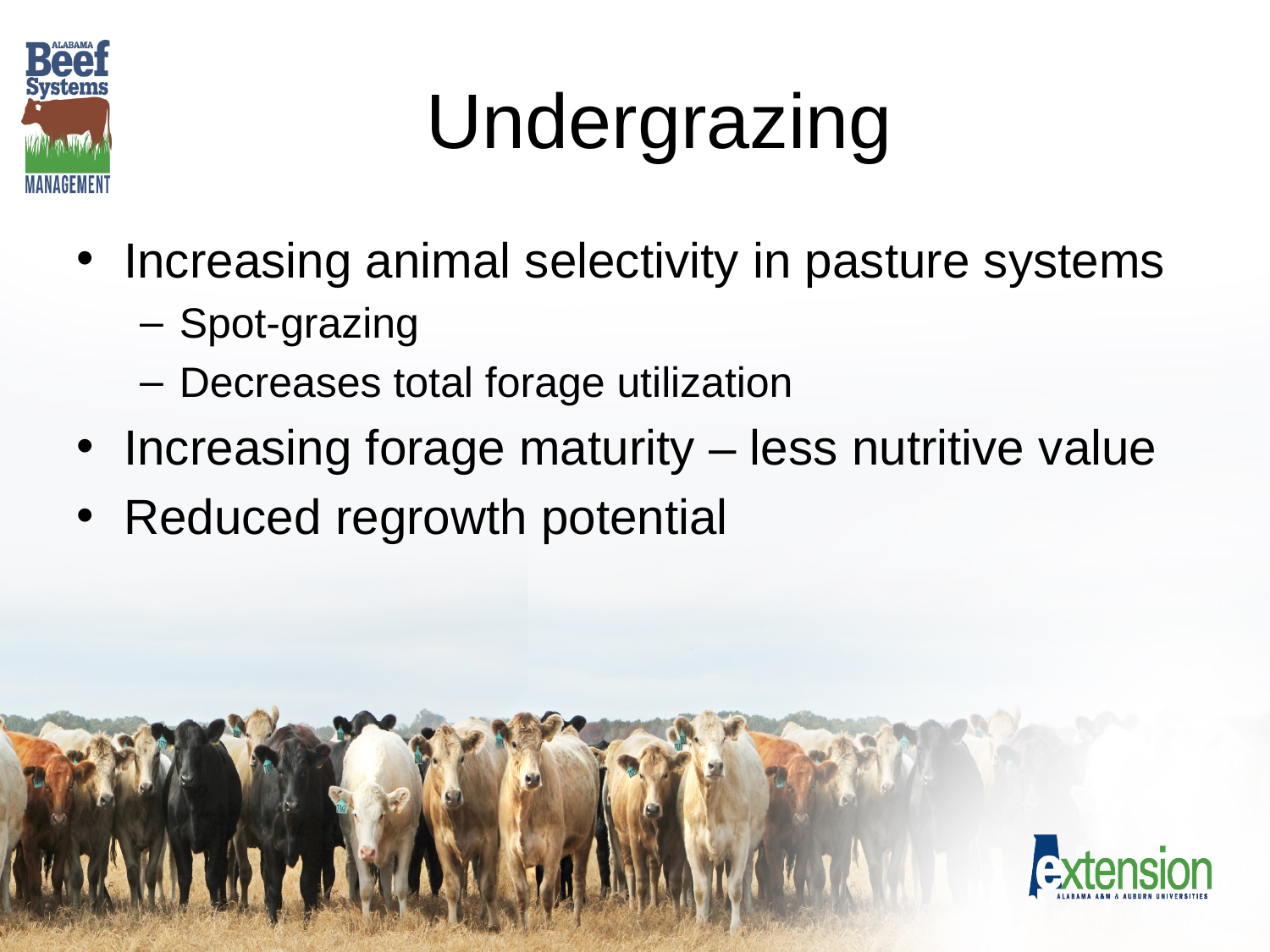

# Undergrazing
Increasing animal selectivity in pasture systems
Spot-grazing
Decreases total forage utilization
Increasing forage maturity – less nutritive value
Reduced regrowth potential